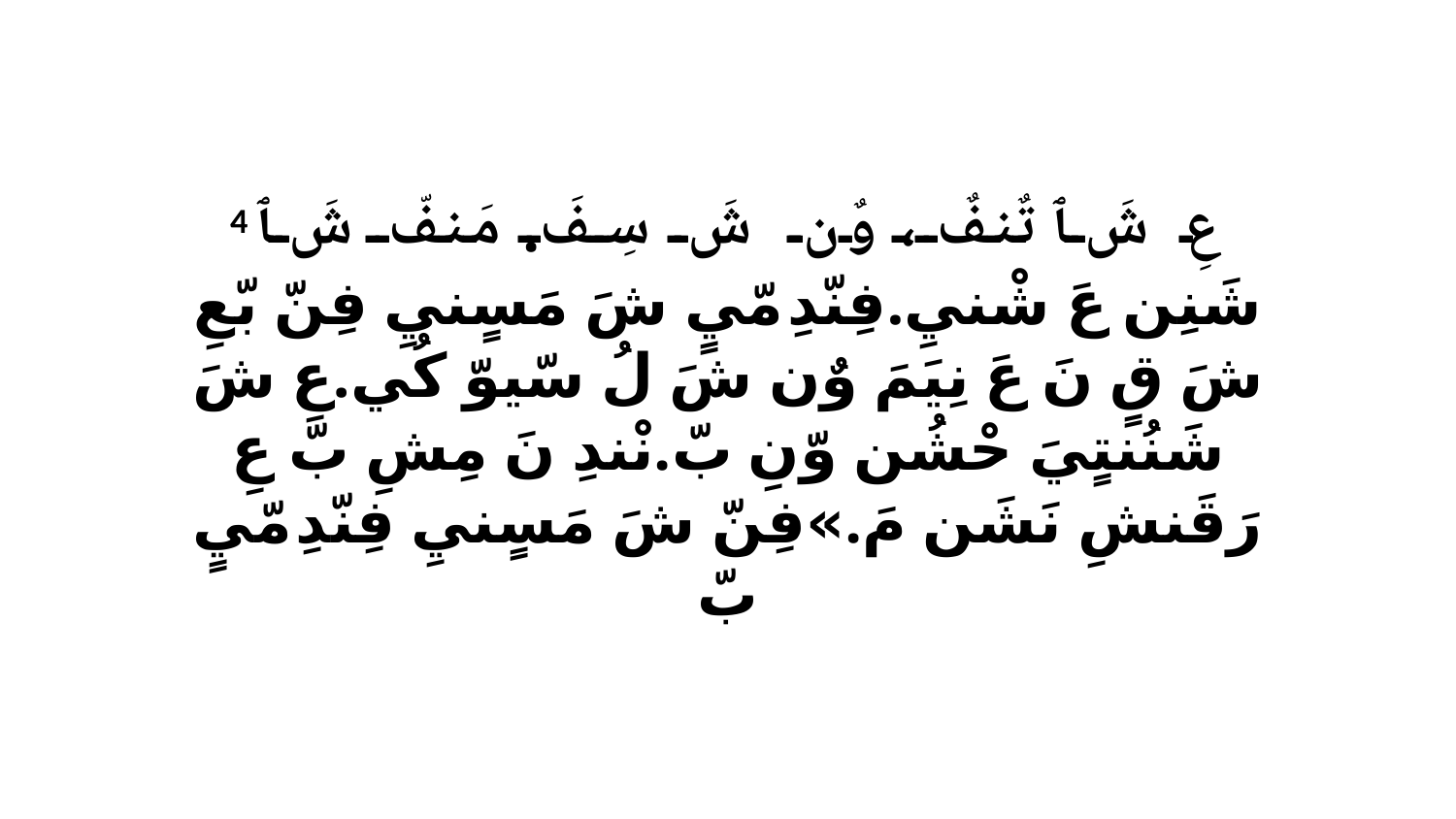

4 عِ شَ ﭑ تٌنفٌ، وٌن شَ سِفَ.مَنفّ شَ ﭑ شَنِن عَ شْنيِ.فِنّدِ مّيٍ شَ مَسٍنيِ فِنّ بّعِ شَ قٍ نَ عَ نِيَمَ وٌن شَ لُ سّيوّ كُي.عِ شَ شَنُنتٍيَ حْشُن وّنِ بّ.نْندِ نَ مِشِ بّ عِ رَقَنشِ نَشَن مَ.»فِنّ شَ مَسٍنيِ فِنّدِ مّيٍ بّ